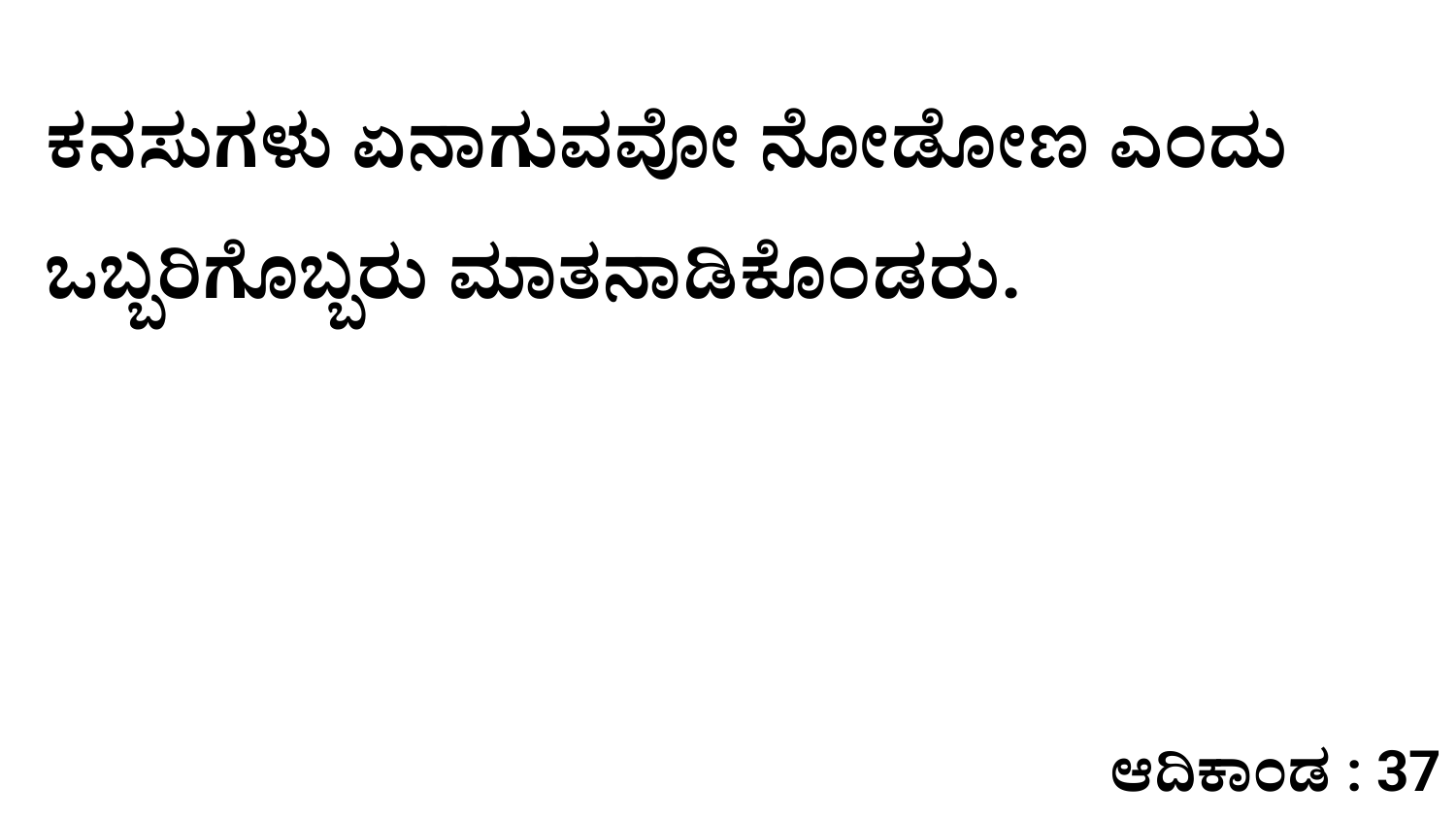

ಕನಸುಗಳು ಏನಾಗುವವೋ ನೋಡೋಣ ಎಂದು ಒಬ್ಬರಿಗೊಬ್ಬರು ಮಾತನಾಡಿಕೊಂಡರು.
ಆದಿಕಾಂಡ : 37